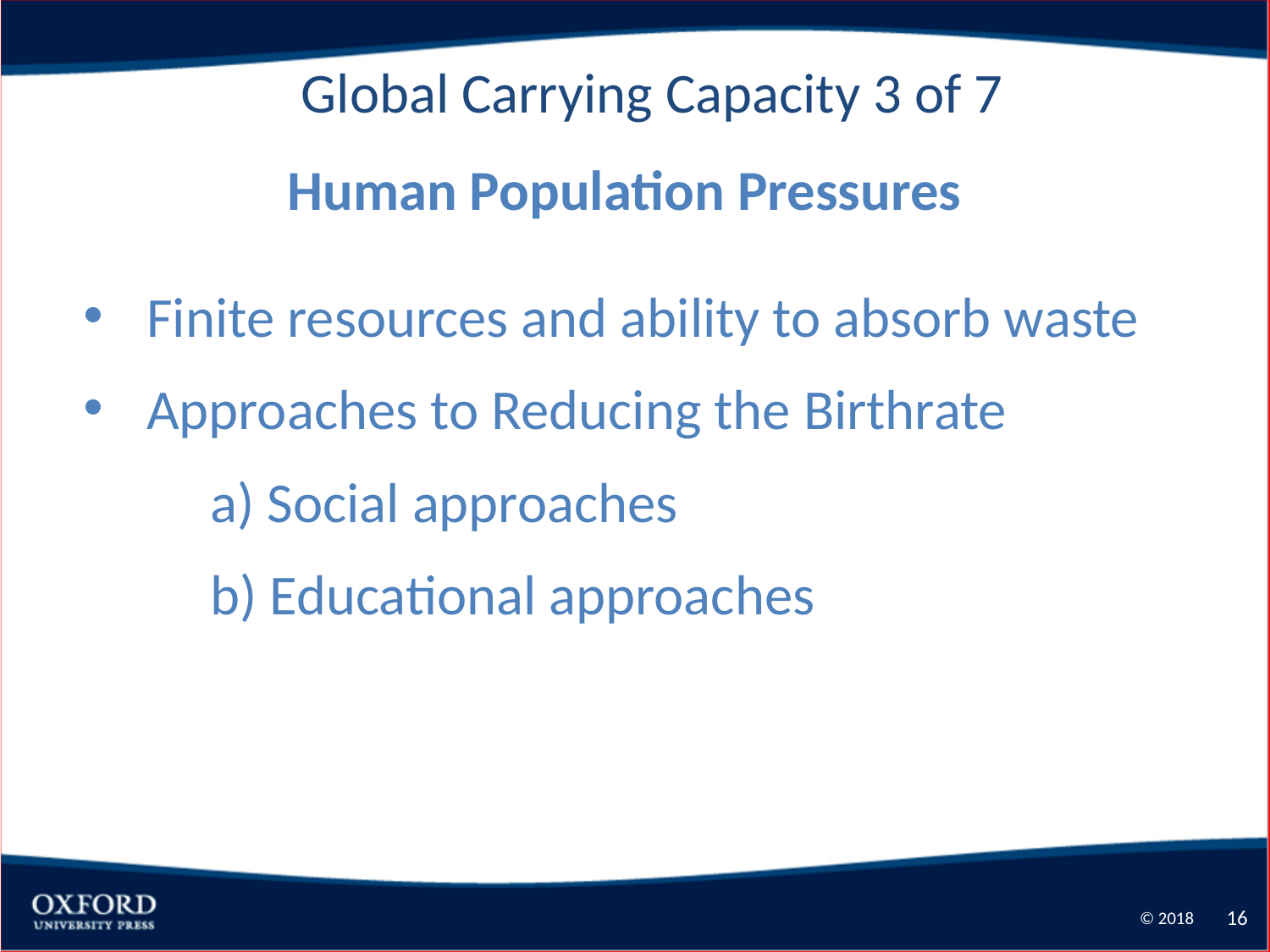

Global Carrying Capacity 3 of 7
Human Population Pressures
Finite resources and ability to absorb waste
Approaches to Reducing the Birthrate
	a) Social approaches
	b) Educational approaches